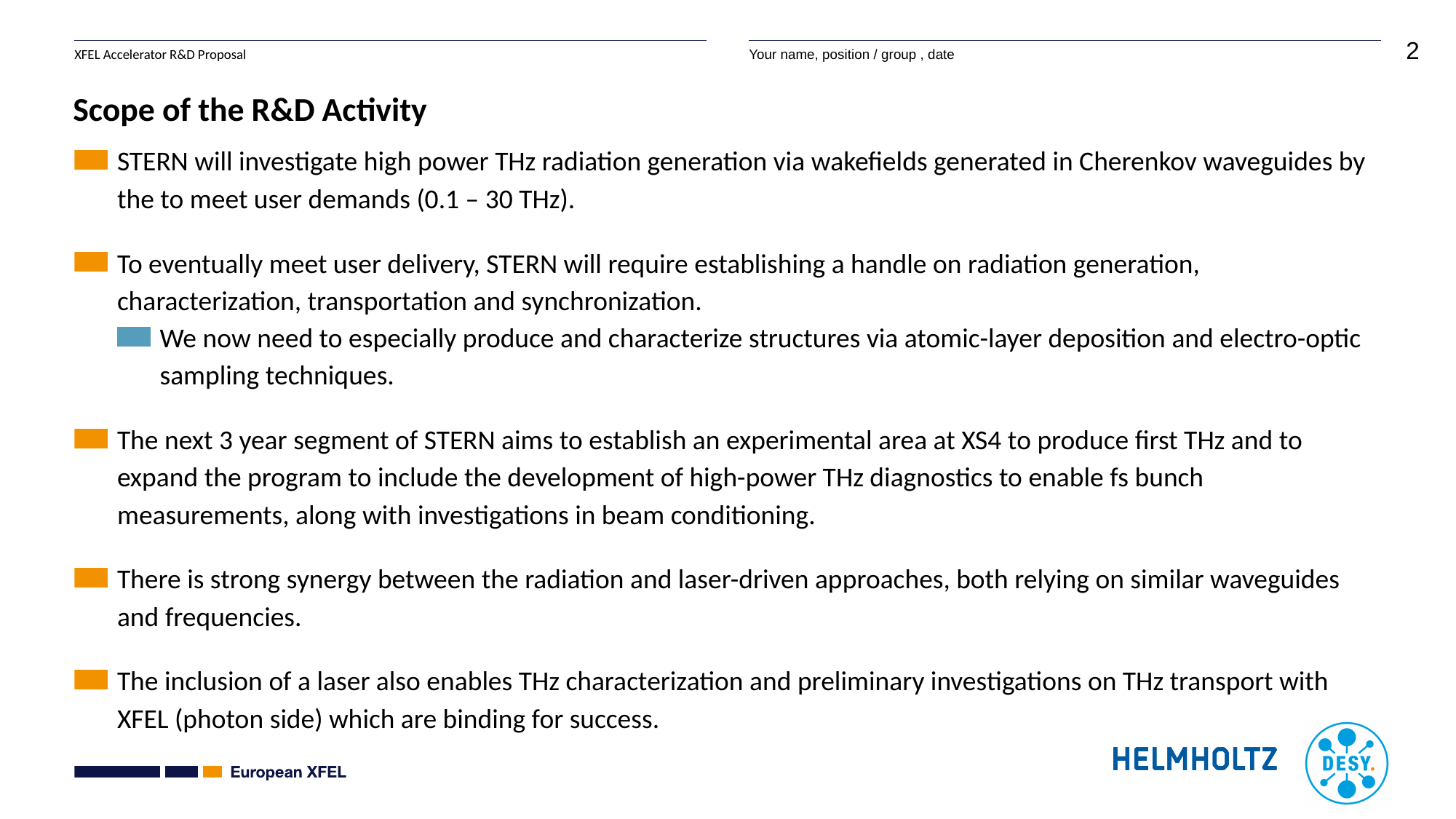

# Scope of the R&D Activity
STERN will investigate high power THz radiation generation via wakefields generated in Cherenkov waveguides by the to meet user demands (0.1 – 30 THz).
To eventually meet user delivery, STERN will require establishing a handle on radiation generation, characterization, transportation and synchronization.
We now need to especially produce and characterize structures via atomic-layer deposition and electro-optic sampling techniques.
The next 3 year segment of STERN aims to establish an experimental area at XS4 to produce first THz and to expand the program to include the development of high-power THz diagnostics to enable fs bunch measurements, along with investigations in beam conditioning.
There is strong synergy between the radiation and laser-driven approaches, both relying on similar waveguides and frequencies.
The inclusion of a laser also enables THz characterization and preliminary investigations on THz transport with XFEL (photon side) which are binding for success.